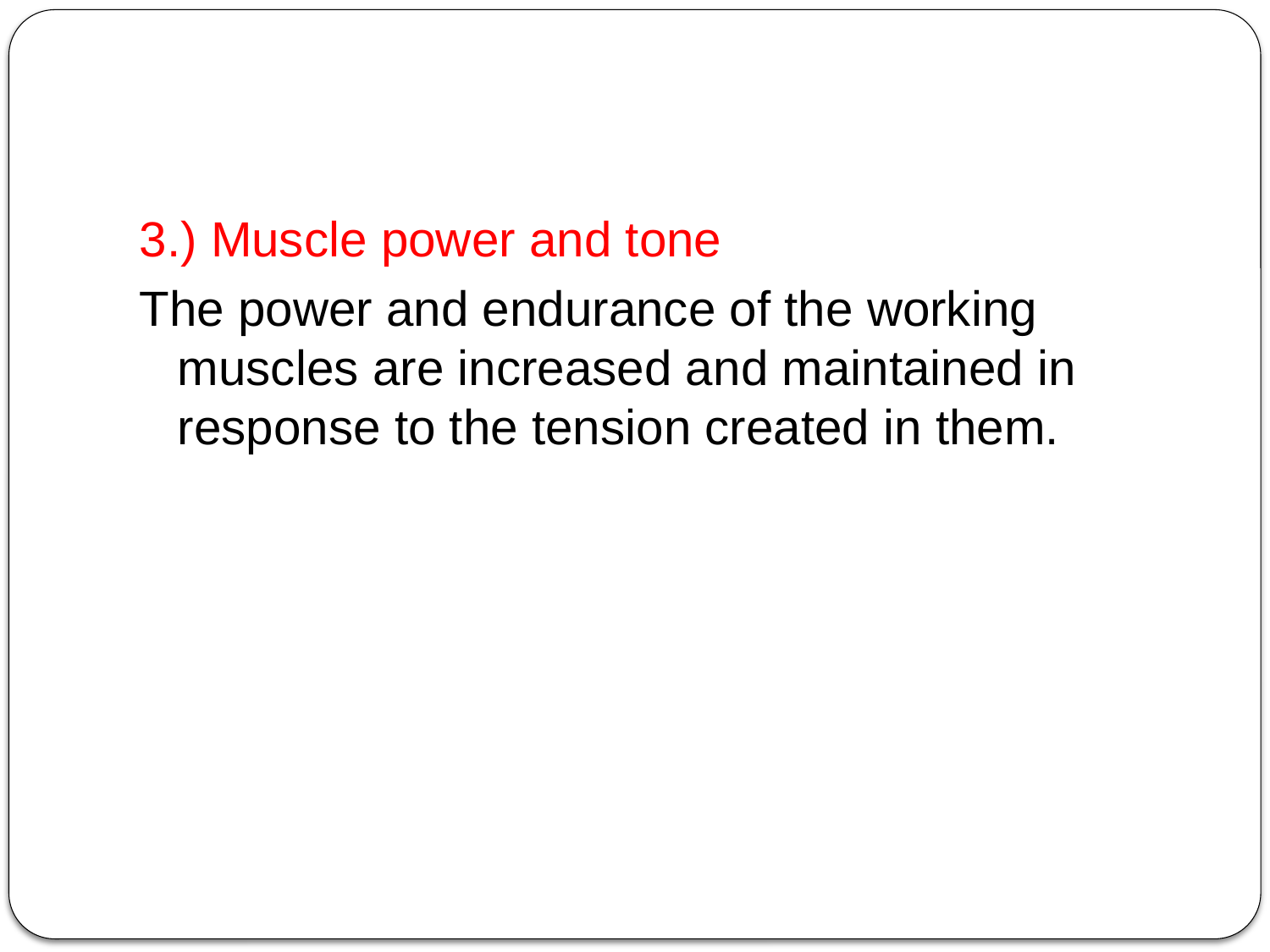

#
3.) Muscle power and tone
The power and endurance of the working muscles are increased and maintained in response to the tension created in them.